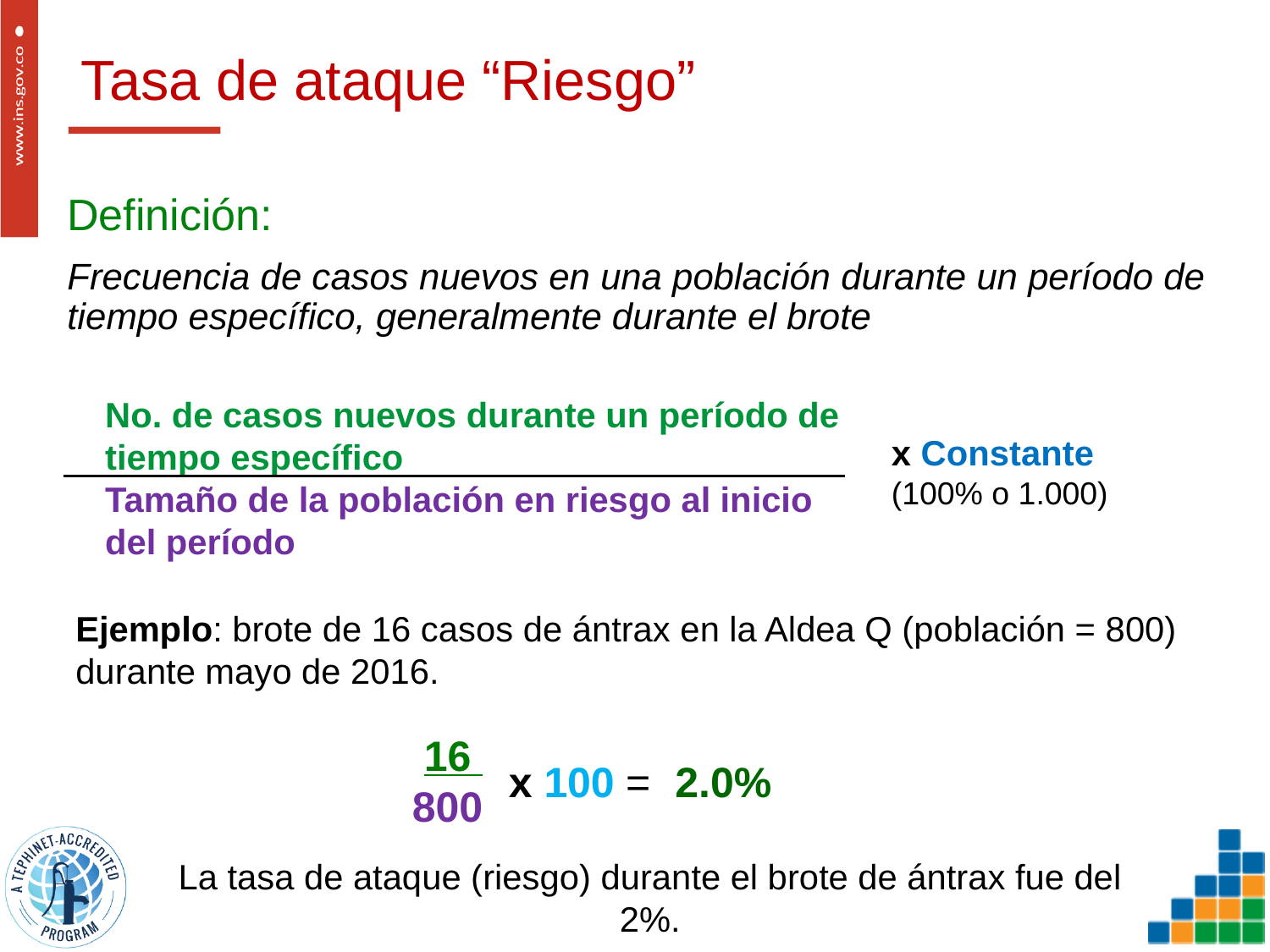

# Tasa de ataque “Riesgo”
Definición:
Frecuencia de casos nuevos en una población durante un período de tiempo específico, generalmente durante el brote

No. de casos nuevos durante un período de
tiempo específico
Tamaño de la población en riesgo al inicio
del período

x Constante
(100% o 1.000)

Ejemplo: brote de 16 casos de ántrax en la Aldea Q (población = 800) durante mayo de 2016.
 16
800
 x 100 =
2.0%
La tasa de ataque (riesgo) durante el brote de ántrax fue del 2%.